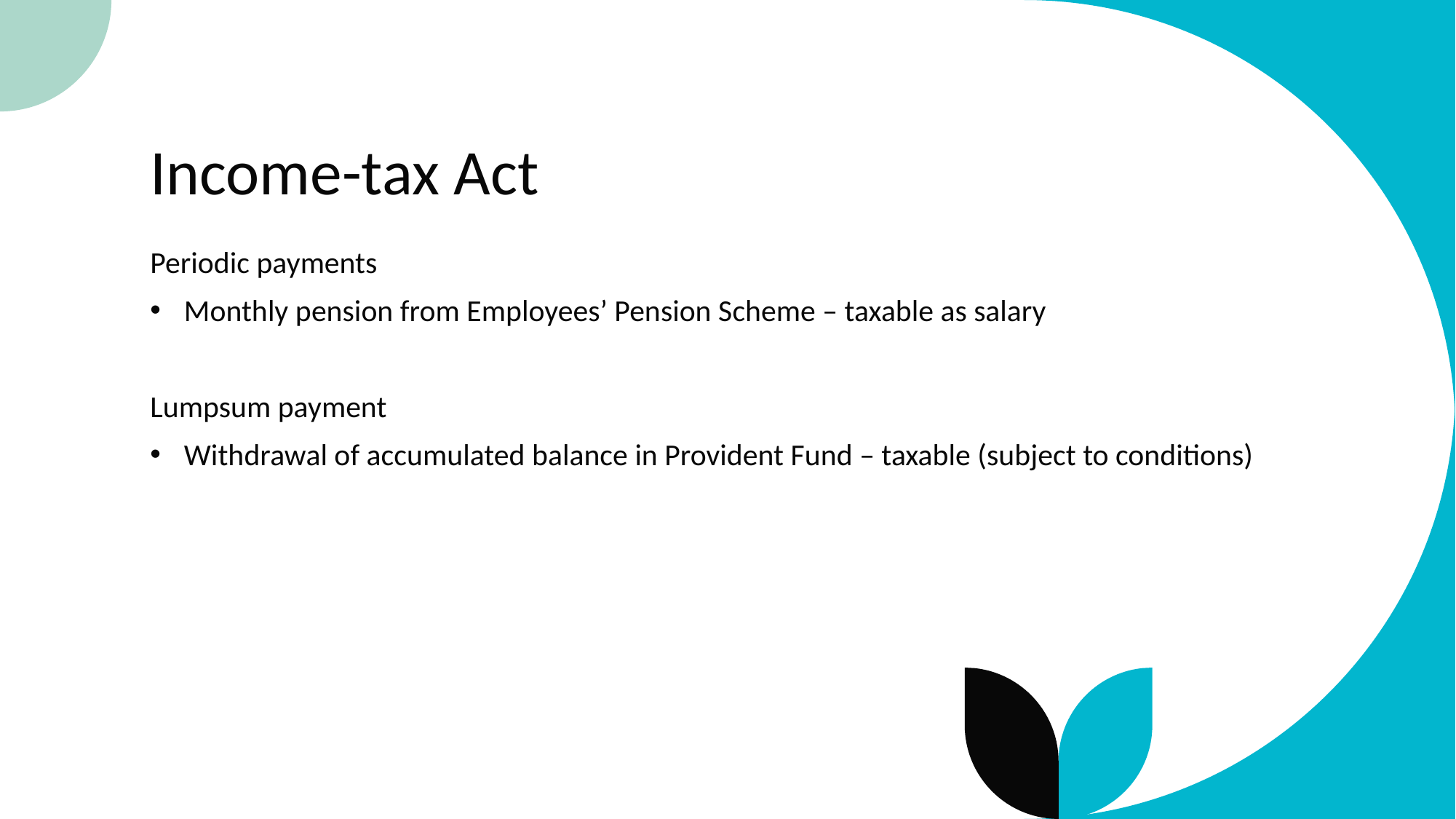

# Income-tax Act
Periodic payments
Monthly pension from Employees’ Pension Scheme – taxable as salary

Lumpsum payment
Withdrawal of accumulated balance in Provident Fund – taxable (subject to conditions)